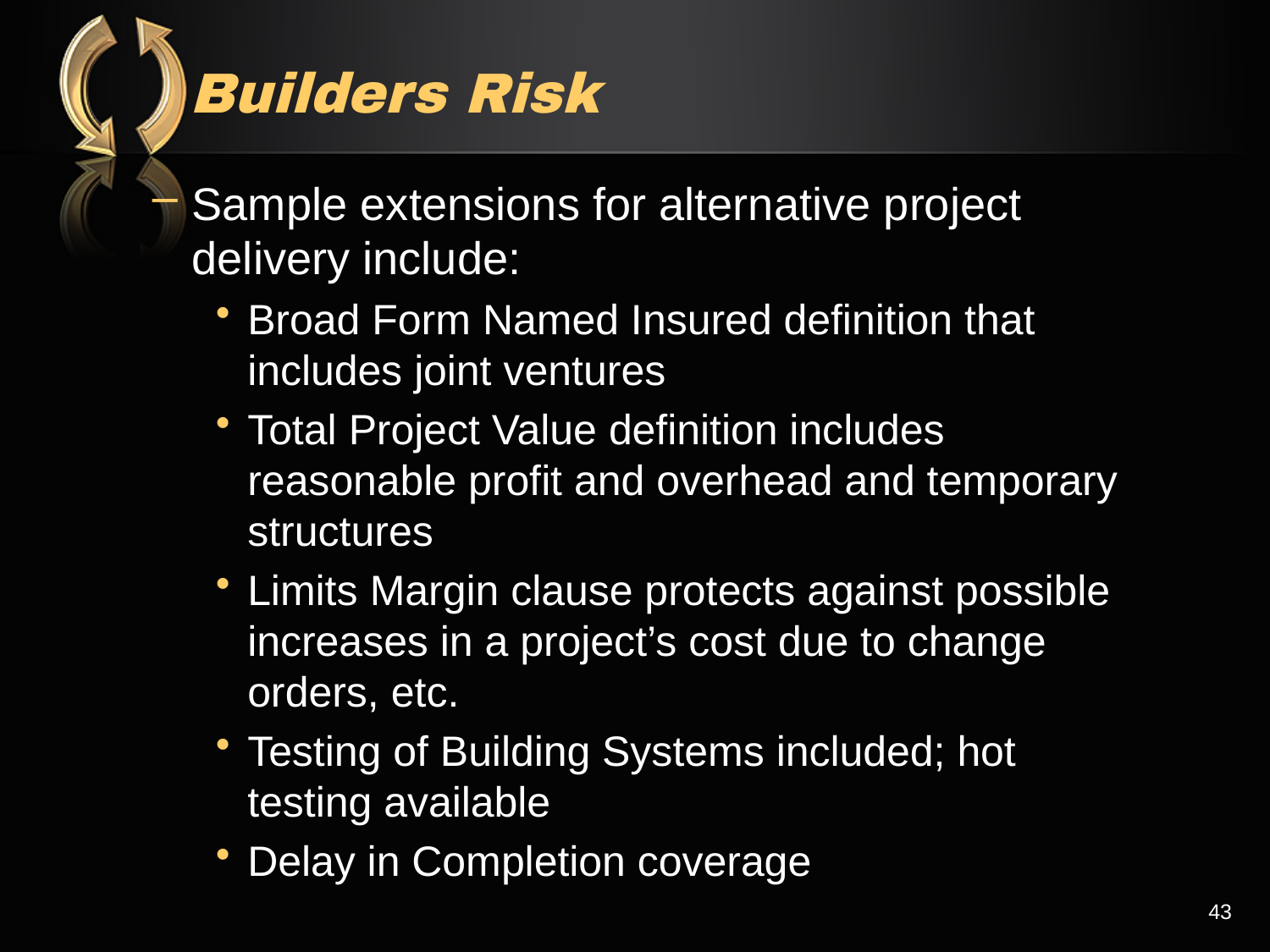

# Builders Risk
Sample extensions for alternative project delivery include:
Broad Form Named Insured definition that includes joint ventures
Total Project Value definition includes reasonable profit and overhead and temporary structures
Limits Margin clause protects against possible increases in a project’s cost due to change orders, etc.
Testing of Building Systems included; hot testing available
Delay in Completion coverage

43